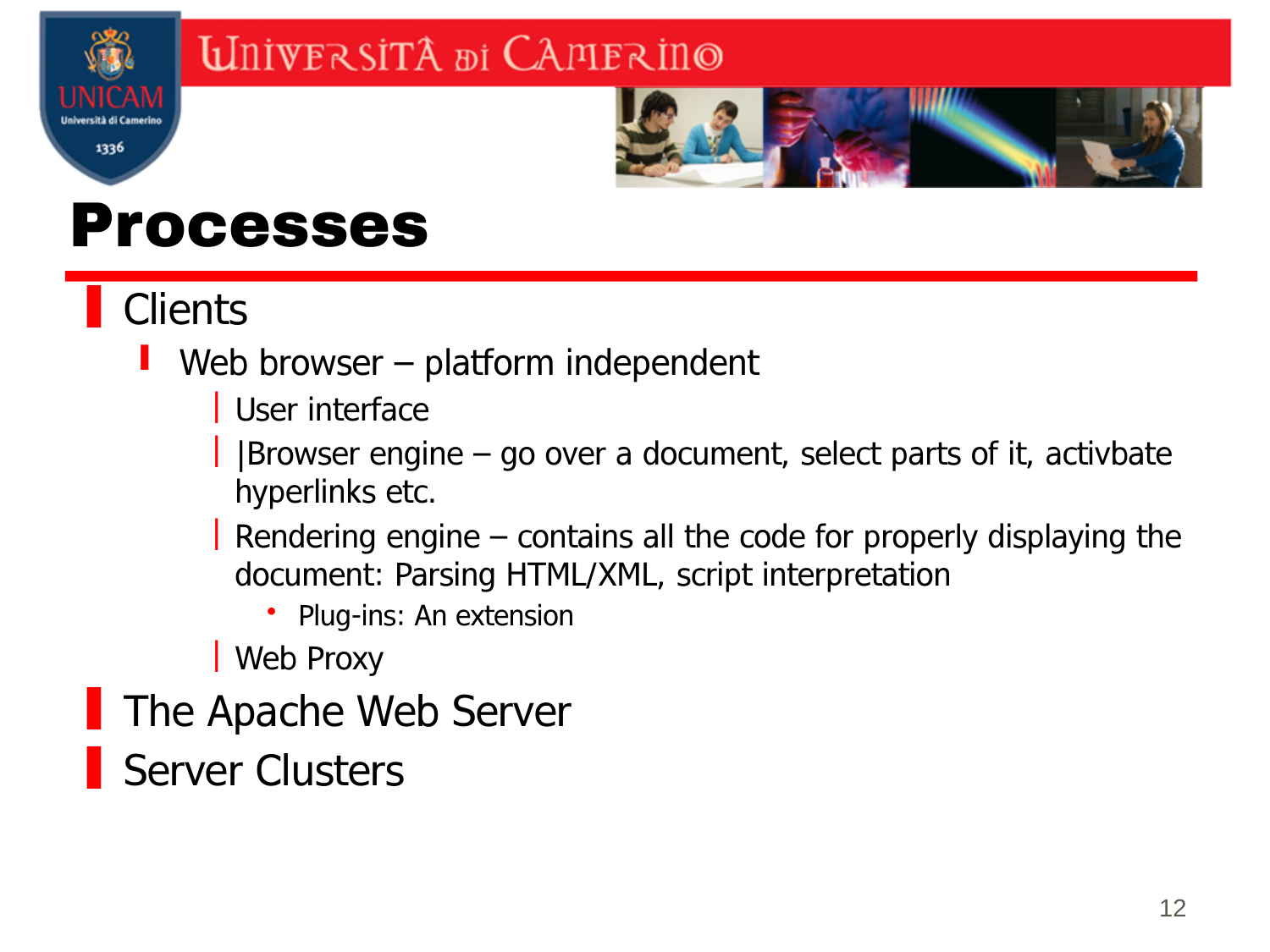

# Processes
Clients
Web browser – platform independent
User interface
|Browser engine – go over a document, select parts of it, activbate hyperlinks etc.
Rendering engine – contains all the code for properly displaying the document: Parsing HTML/XML, script interpretation
Plug-ins: An extension
Web Proxy
The Apache Web Server
Server Clusters
12